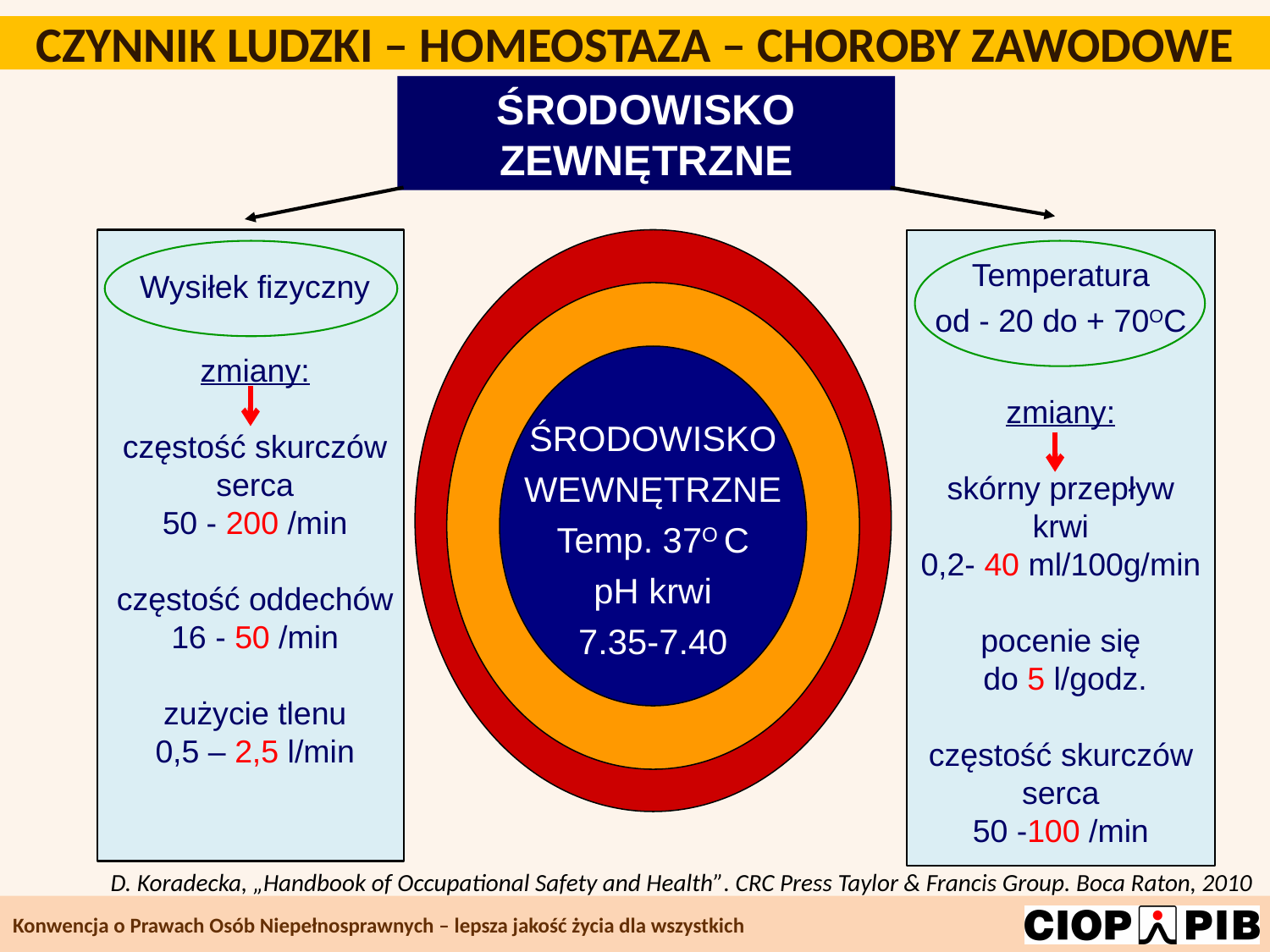

CZYNNIK LUDZKI – HOMEOSTAZA – CHOROBY ZAWODOWE
ŚRODOWISKO ZEWNĘTRZNE

Temperatura
od - 20 do + 70OC

zmiany:

skórny przepływ
krwi
0,2- 40 ml/100g/min

pocenie się
 do 5 l/godz.

częstość skurczów
serca
50 -100 /min

Wysiłek fizyczny

zmiany:

częstość skurczów
serca
50 - 200 /min

częstość oddechów
16 - 50 /min

zużycie tlenu
0,5 – 2,5 l/min

ŚRODOWISKO
WEWNĘTRZNE
Temp. 37O C
pH krwi
7.35-7.40
D. Koradecka, „Handbook of Occupational Safety and Health”. CRC Press Taylor & Francis Group. Boca Raton, 2010